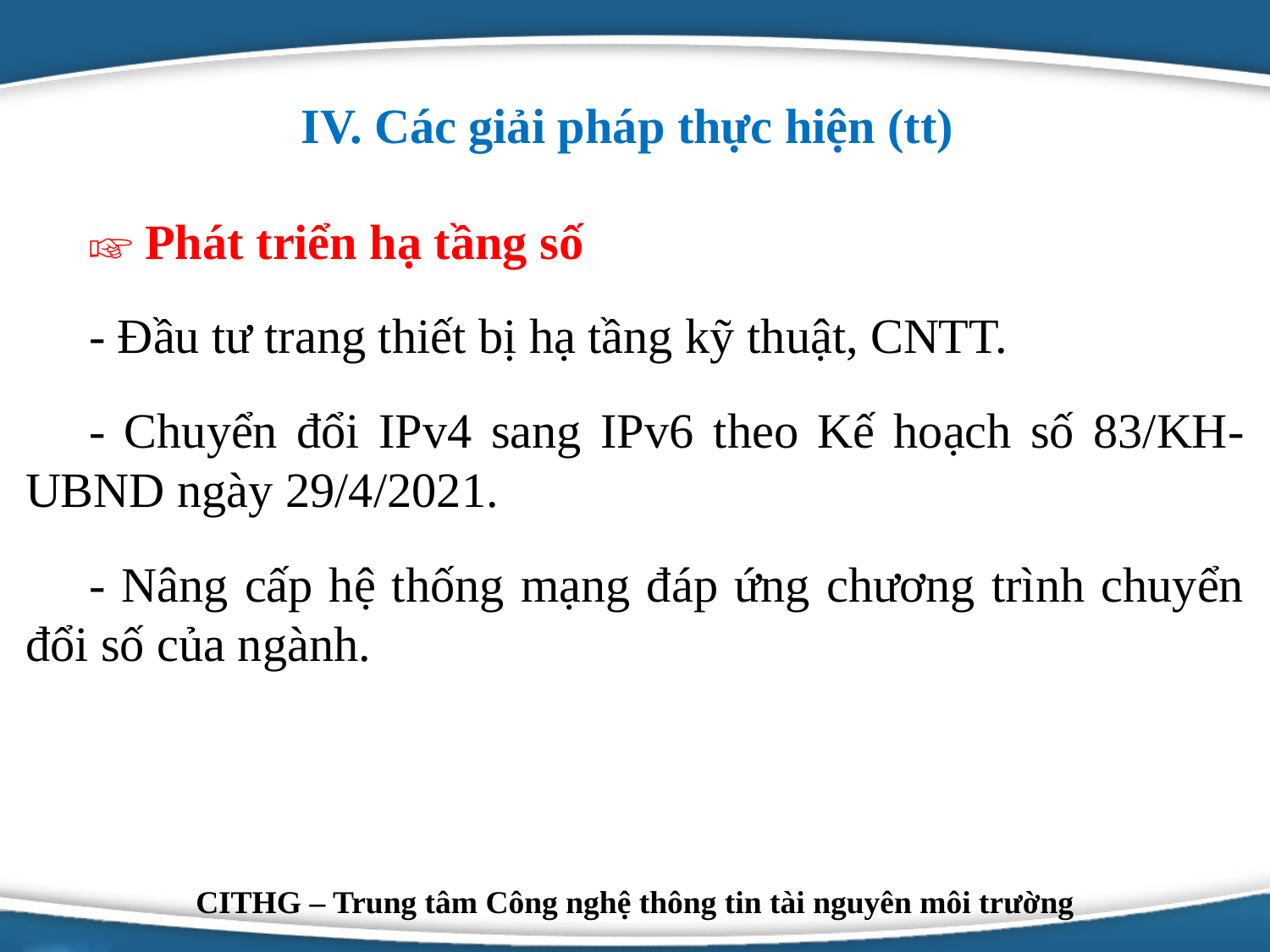

IV. Các giải pháp thực hiện (tt)
☞ Phát triển hạ tầng số
- Đầu tư trang thiết bị hạ tầng kỹ thuật, CNTT.
- Chuyển đổi IPv4 sang IPv6 theo Kế hoạch số 83/KH-UBND ngày 29/4/2021.
- Nâng cấp hệ thống mạng đáp ứng chương trình chuyển đổi số của ngành.
Logo
CITHG – Trung tâm Công nghệ thông tin tài nguyên môi trường